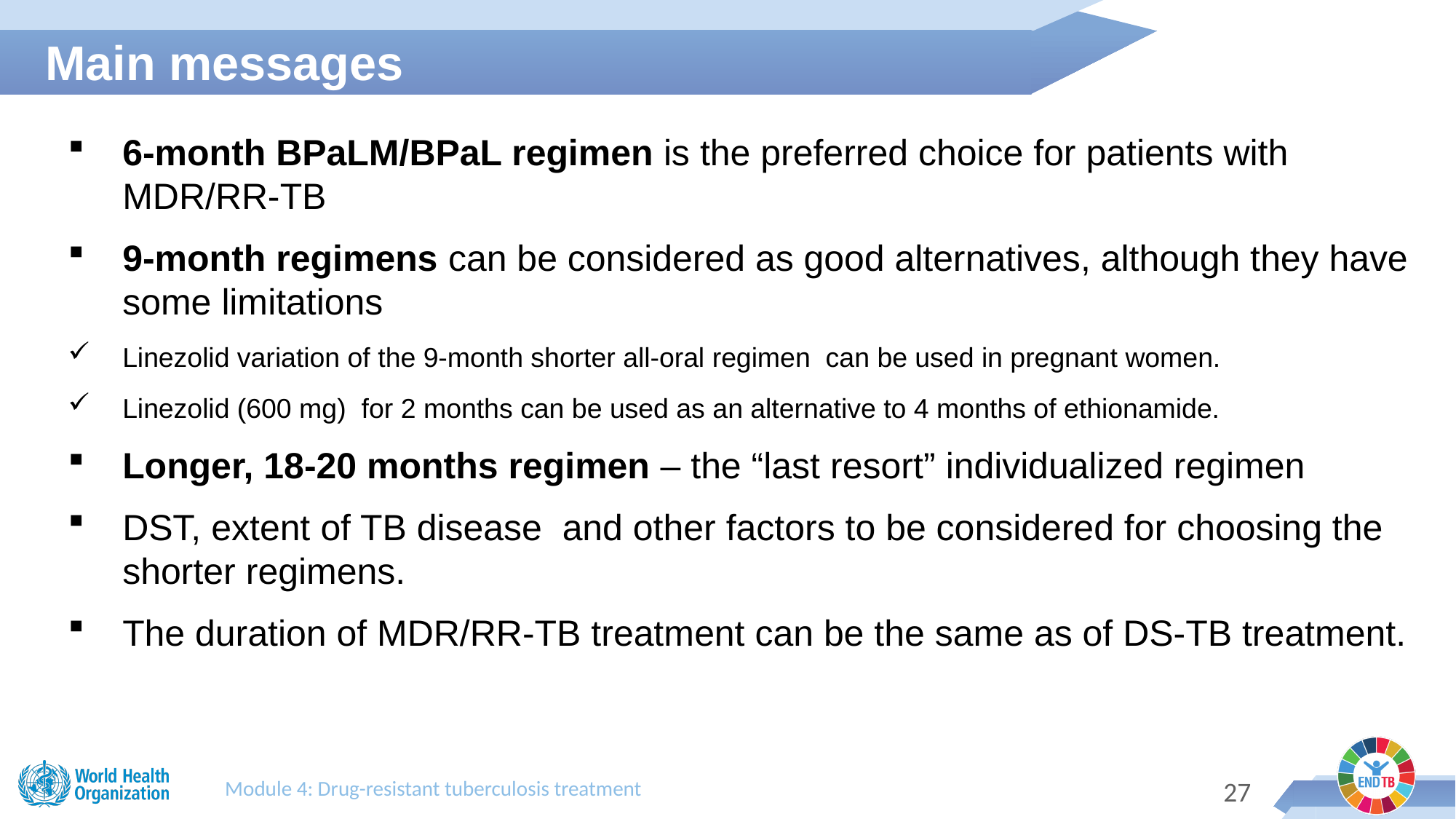

Main messages
6-month BPaLM/BPaL regimen is the preferred choice for patients with MDR/RR-TB
9-month regimens can be considered as good alternatives, although they have some limitations
Linezolid variation of the 9-month shorter all-oral regimen  can be used in pregnant women.
Linezolid (600 mg)  for 2 months can be used as an alternative to 4 months of ethionamide.
Longer, 18-20 months regimen – the “last resort” individualized regimen
DST, extent of TB disease  and other factors to be considered for choosing the  shorter regimens.
The duration of MDR/RR-TB treatment can be the same as of DS-TB treatment.
Module 4: Drug-resistant tuberculosis treatment
27